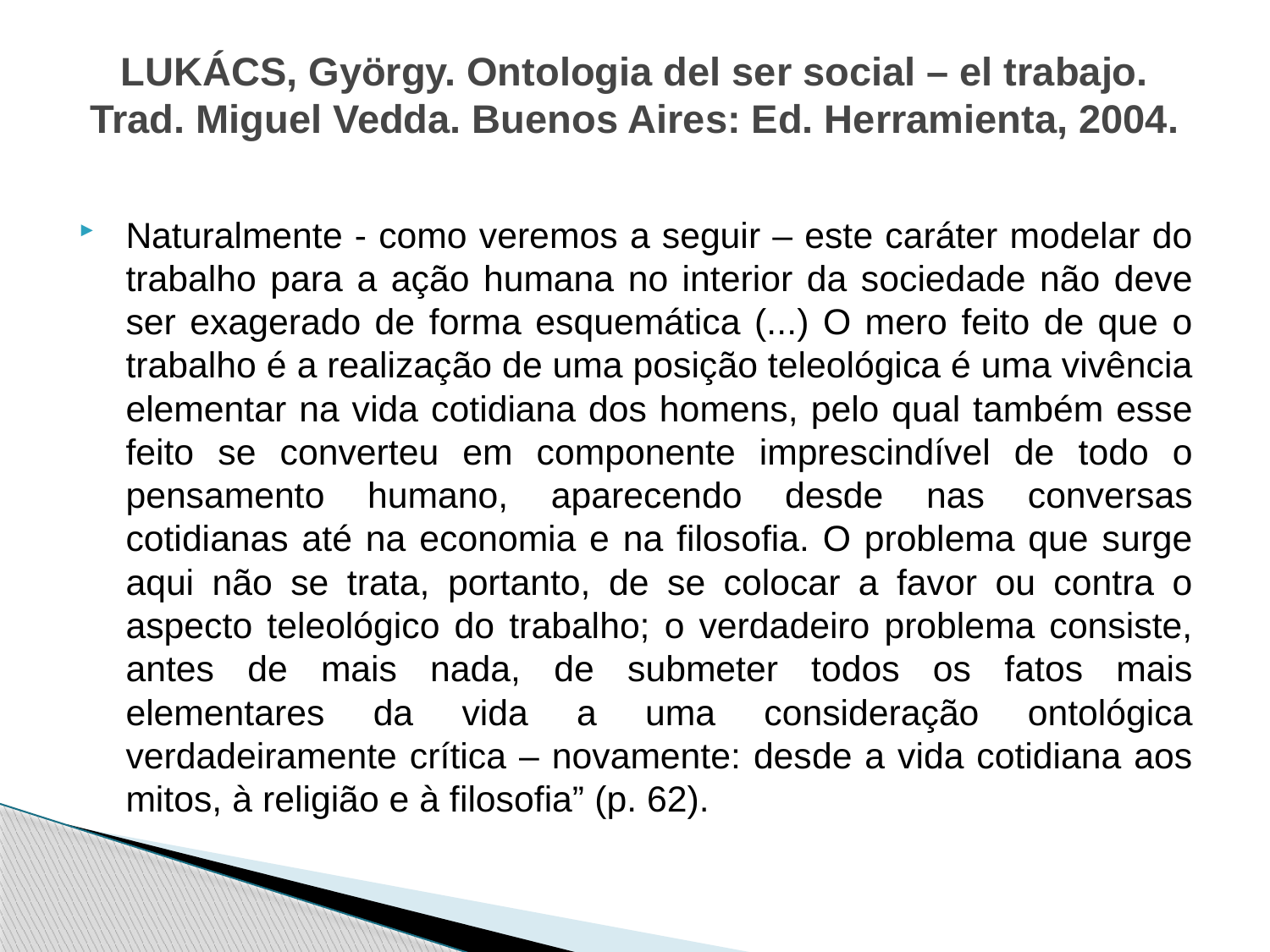

# LUKÁCS, György. Ontologia del ser social – el trabajo. Trad. Miguel Vedda. Buenos Aires: Ed. Herramienta, 2004.
Naturalmente - como veremos a seguir – este caráter modelar do trabalho para a ação humana no interior da sociedade não deve ser exagerado de forma esquemática (...) O mero feito de que o trabalho é a realização de uma posição teleológica é uma vivência elementar na vida cotidiana dos homens, pelo qual também esse feito se converteu em componente imprescindível de todo o pensamento humano, aparecendo desde nas conversas cotidianas até na economia e na filosofia. O problema que surge aqui não se trata, portanto, de se colocar a favor ou contra o aspecto teleológico do trabalho; o verdadeiro problema consiste, antes de mais nada, de submeter todos os fatos mais elementares da vida a uma consideração ontológica verdadeiramente crítica – novamente: desde a vida cotidiana aos mitos, à religião e à filosofia” (p. 62).